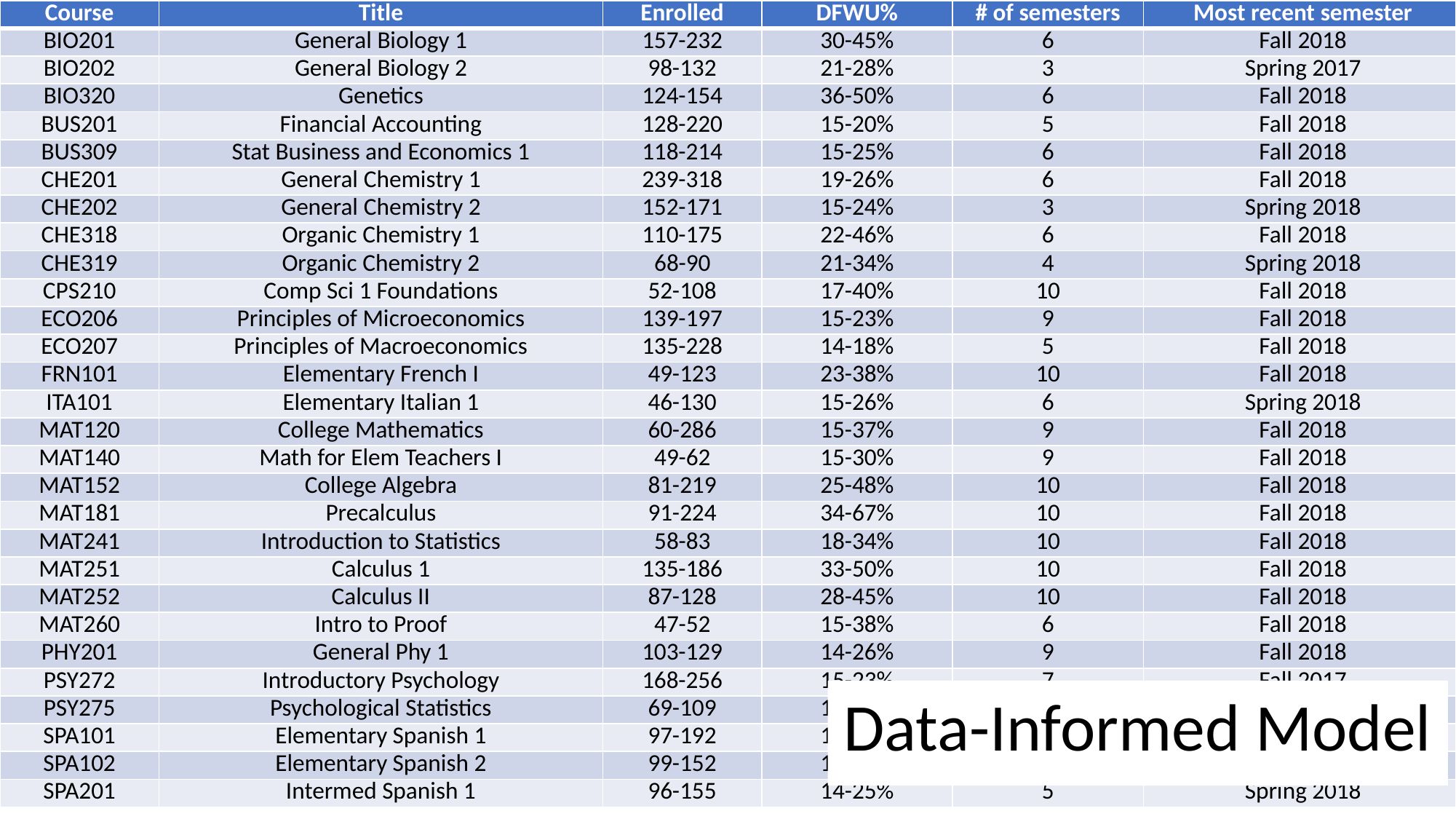

| Course | Title | Enrolled | DFWU% | # of semesters | Most recent semester |
| --- | --- | --- | --- | --- | --- |
| BIO201 | General Biology 1 | 157-232 | 30-45% | 6 | Fall 2018 |
| BIO202 | General Biology 2 | 98-132 | 21-28% | 3 | Spring 2017 |
| BIO320 | Genetics | 124-154 | 36-50% | 6 | Fall 2018 |
| BUS201 | Financial Accounting | 128-220 | 15-20% | 5 | Fall 2018 |
| BUS309 | Stat Business and Economics 1 | 118-214 | 15-25% | 6 | Fall 2018 |
| CHE201 | General Chemistry 1 | 239-318 | 19-26% | 6 | Fall 2018 |
| CHE202 | General Chemistry 2 | 152-171 | 15-24% | 3 | Spring 2018 |
| CHE318 | Organic Chemistry 1 | 110-175 | 22-46% | 6 | Fall 2018 |
| CHE319 | Organic Chemistry 2 | 68-90 | 21-34% | 4 | Spring 2018 |
| CPS210 | Comp Sci 1 Foundations | 52-108 | 17-40% | 10 | Fall 2018 |
| ECO206 | Principles of Microeconomics | 139-197 | 15-23% | 9 | Fall 2018 |
| ECO207 | Principles of Macroeconomics | 135-228 | 14-18% | 5 | Fall 2018 |
| FRN101 | Elementary French I | 49-123 | 23-38% | 10 | Fall 2018 |
| ITA101 | Elementary Italian 1 | 46-130 | 15-26% | 6 | Spring 2018 |
| MAT120 | College Mathematics | 60-286 | 15-37% | 9 | Fall 2018 |
| MAT140 | Math for Elem Teachers I | 49-62 | 15-30% | 9 | Fall 2018 |
| MAT152 | College Algebra | 81-219 | 25-48% | 10 | Fall 2018 |
| MAT181 | Precalculus | 91-224 | 34-67% | 10 | Fall 2018 |
| MAT241 | Introduction to Statistics | 58-83 | 18-34% | 10 | Fall 2018 |
| MAT251 | Calculus 1 | 135-186 | 33-50% | 10 | Fall 2018 |
| MAT252 | Calculus II | 87-128 | 28-45% | 10 | Fall 2018 |
| MAT260 | Intro to Proof | 47-52 | 15-38% | 6 | Fall 2018 |
| PHY201 | General Phy 1 | 103-129 | 14-26% | 9 | Fall 2018 |
| PSY272 | Introductory Psychology | 168-256 | 15-23% | 7 | Fall 2017 |
| PSY275 | Psychological Statistics | 69-109 | 14-21% | 8 | Spring 2018 |
| SPA101 | Elementary Spanish 1 | 97-192 | 15-30% | 7 | Spring 2018 |
| SPA102 | Elementary Spanish 2 | 99-152 | 16-35% | 8 | Fall 2018 |
| SPA201 | Intermed Spanish 1 | 96-155 | 14-25% | 5 | Spring 2018 |
# Data-Informed Model